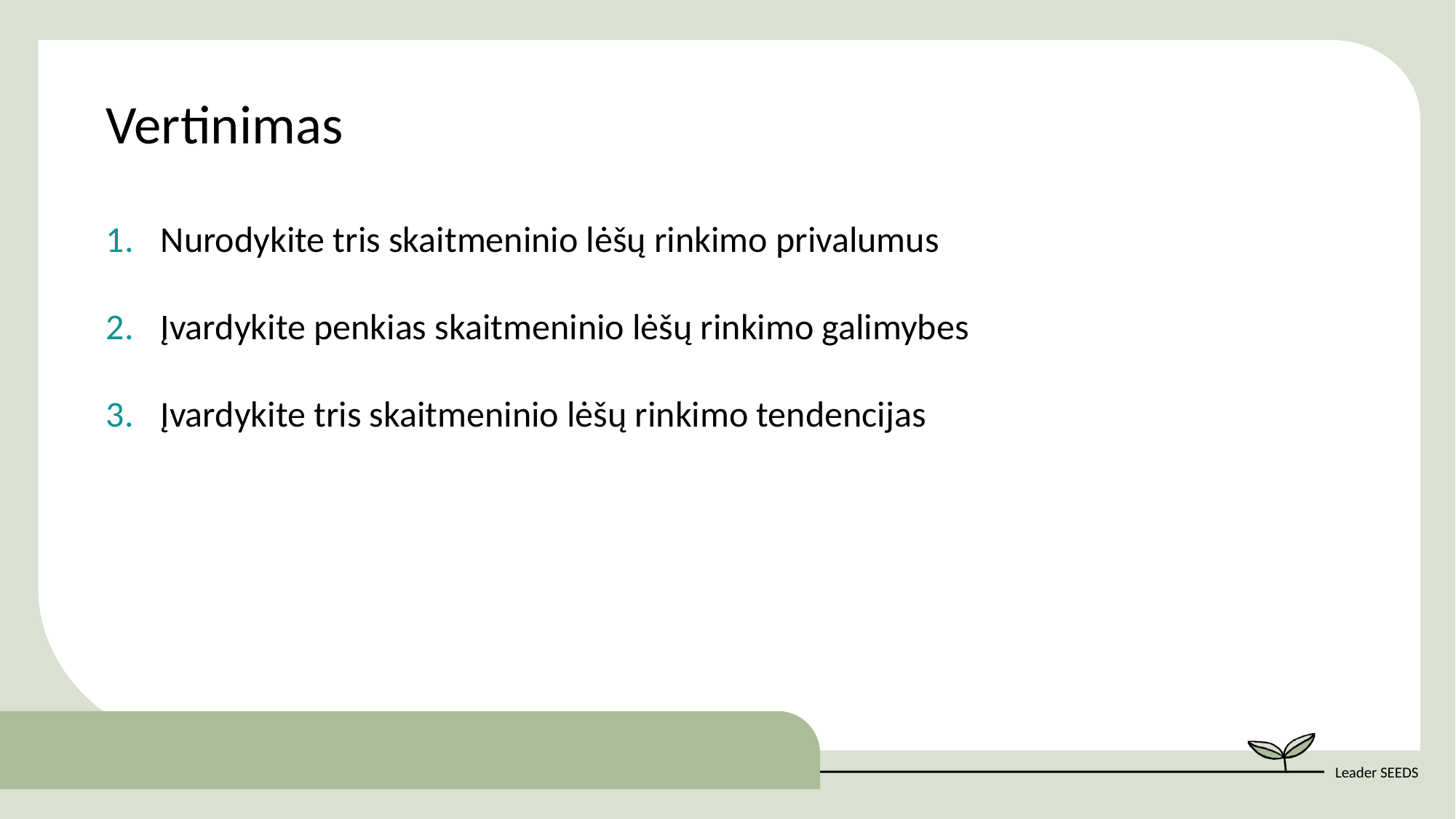

Vertinimas
Nurodykite tris skaitmeninio lėšų rinkimo privalumus

Įvardykite penkias skaitmeninio lėšų rinkimo galimybes

Įvardykite tris skaitmeninio lėšų rinkimo tendencijas